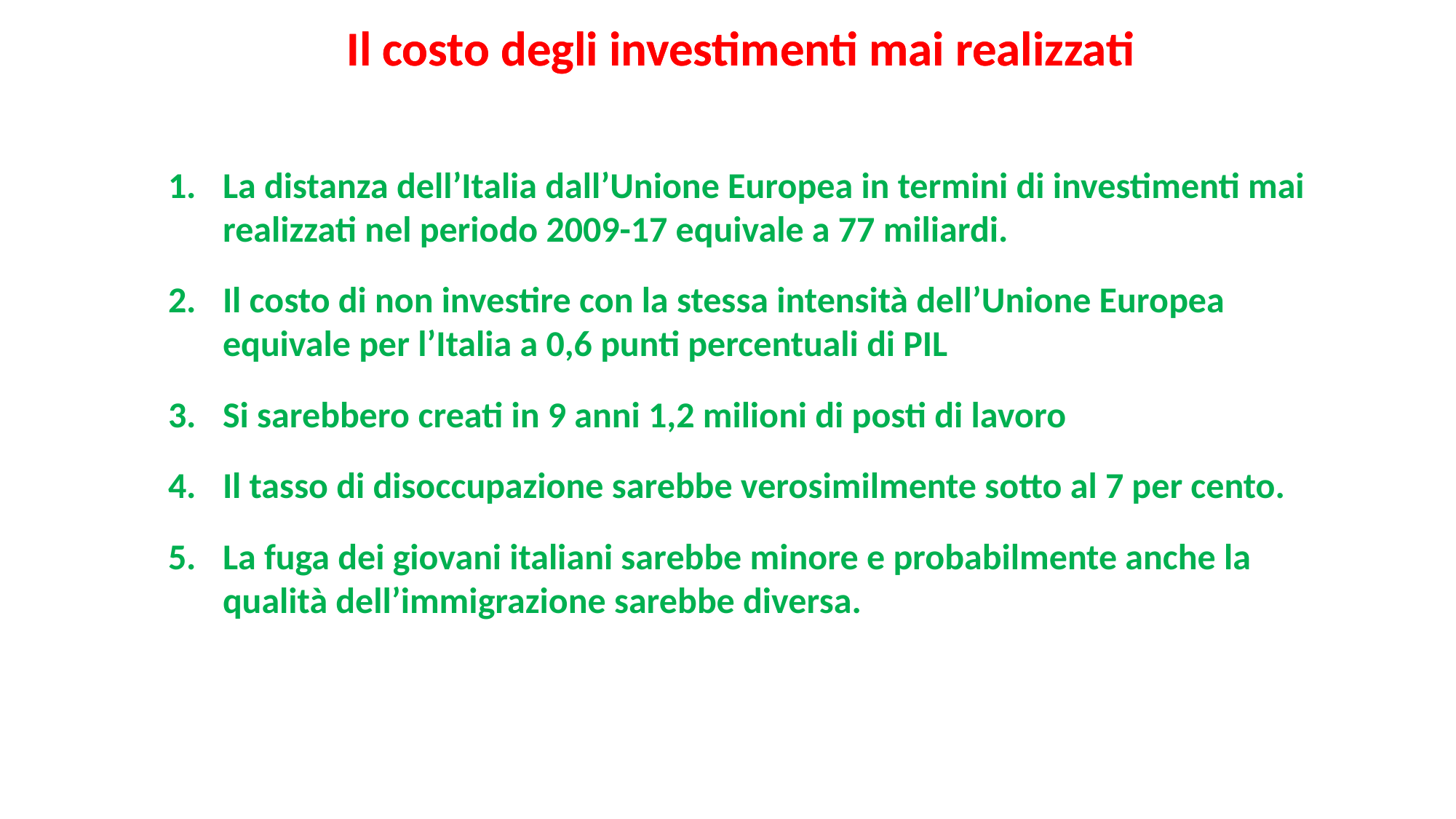

Il costo degli investimenti mai realizzati
Il costo degli investimenti mai realizzati
La distanza dell’Italia dall’Unione Europea in termini di investimenti mai realizzati nel periodo 2009-17 equivale a 77 miliardi.
Il costo di non investire con la stessa intensità dell’Unione Europea equivale per l’Italia a 0,6 punti percentuali di PIL
Si sarebbero creati in 9 anni 1,2 milioni di posti di lavoro
Il tasso di disoccupazione sarebbe verosimilmente sotto al 7 per cento.
La fuga dei giovani italiani sarebbe minore e probabilmente anche la qualità dell’immigrazione sarebbe diversa.